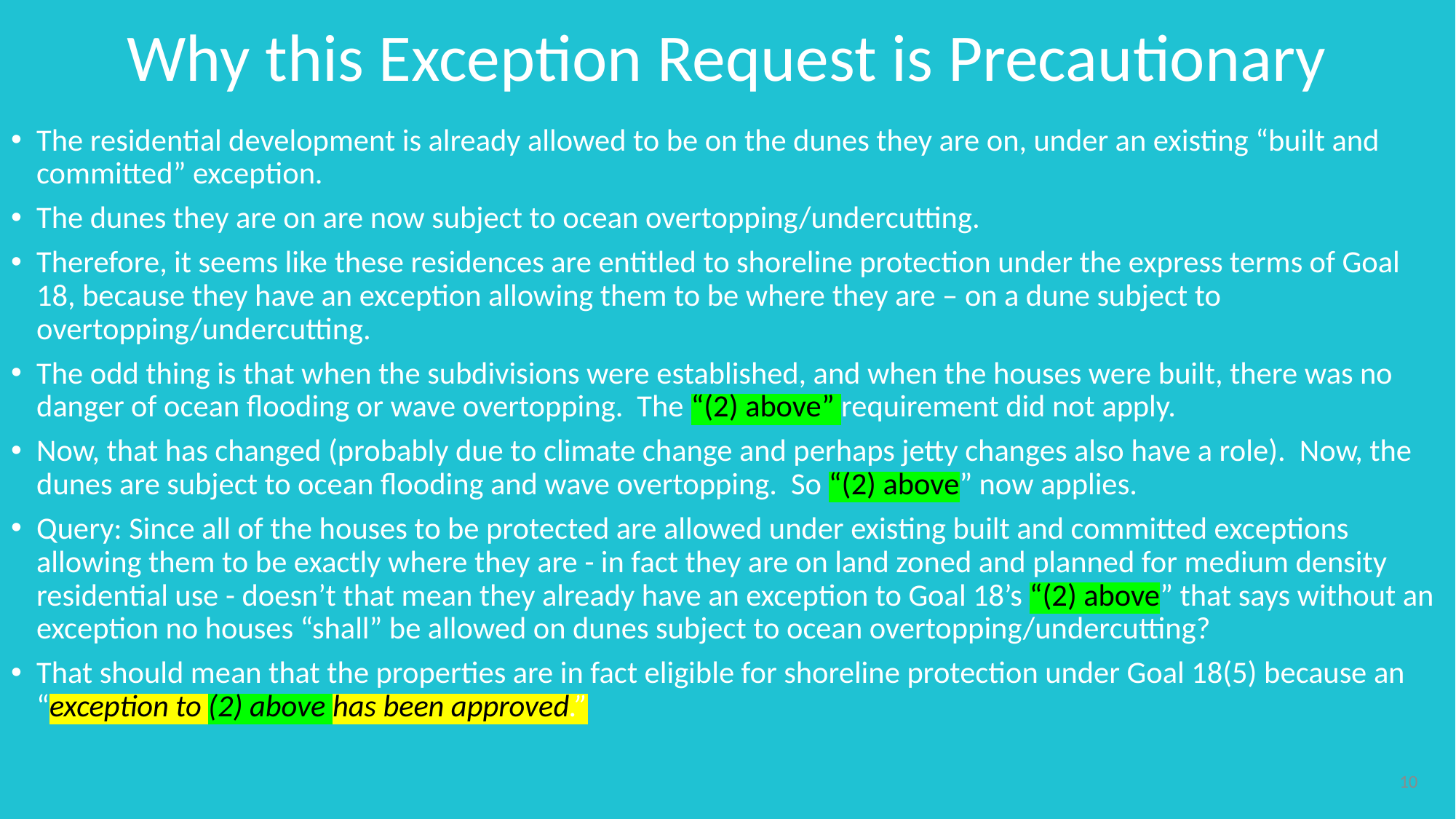

# Why this Exception Request is Precautionary
The residential development is already allowed to be on the dunes they are on, under an existing “built and committed” exception.
The dunes they are on are now subject to ocean overtopping/undercutting.
Therefore, it seems like these residences are entitled to shoreline protection under the express terms of Goal 18, because they have an exception allowing them to be where they are – on a dune subject to overtopping/undercutting.
The odd thing is that when the subdivisions were established, and when the houses were built, there was no danger of ocean flooding or wave overtopping.  The “(2) above” requirement did not apply.
Now, that has changed (probably due to climate change and perhaps jetty changes also have a role).  Now, the dunes are subject to ocean flooding and wave overtopping.  So “(2) above” now applies.
Query: Since all of the houses to be protected are allowed under existing built and committed exceptions allowing them to be exactly where they are - in fact they are on land zoned and planned for medium density residential use - doesn’t that mean they already have an exception to Goal 18’s “(2) above” that says without an exception no houses “shall” be allowed on dunes subject to ocean overtopping/undercutting?
That should mean that the properties are in fact eligible for shoreline protection under Goal 18(5) because an “exception to (2) above has been approved.”
10